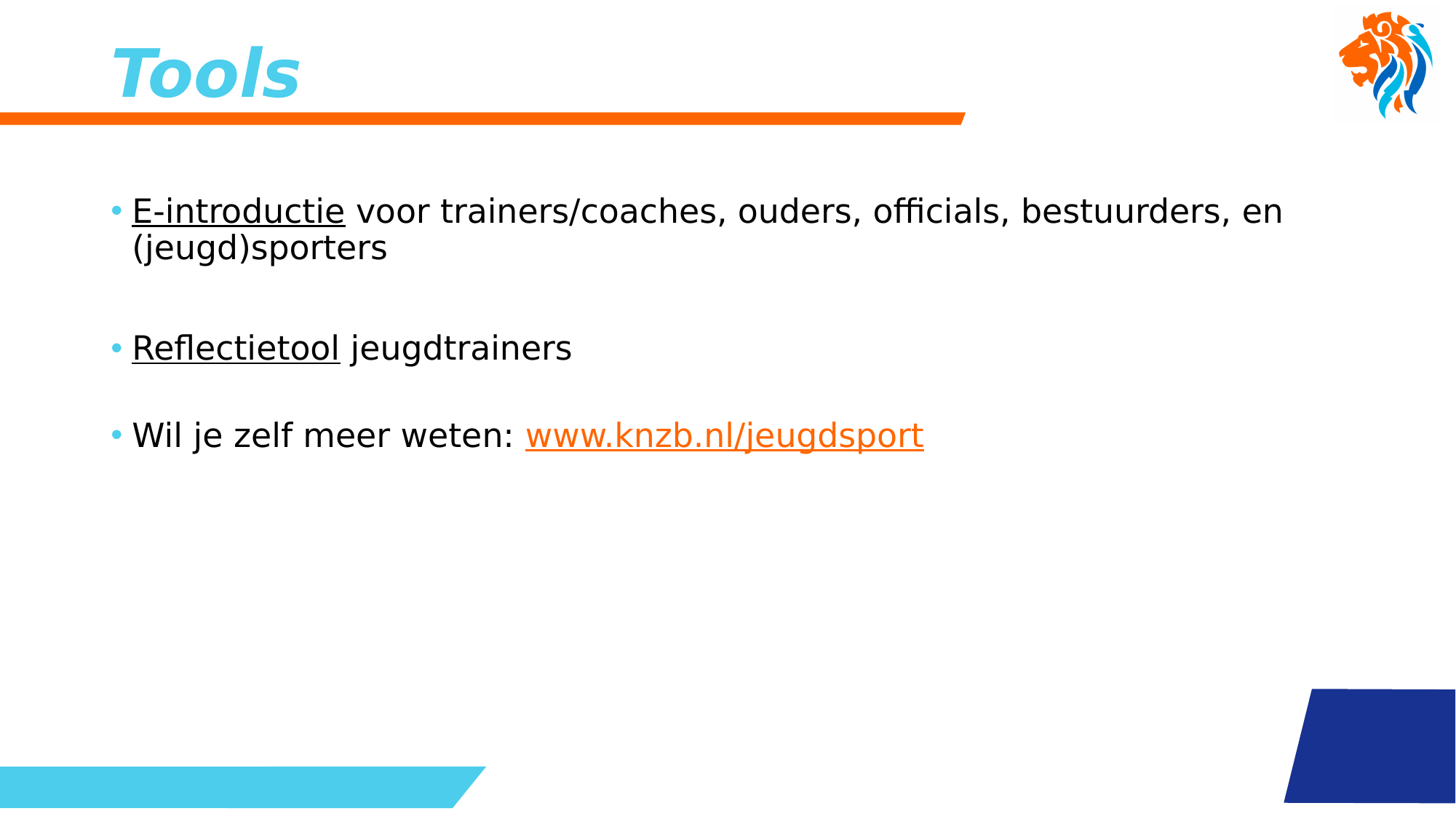

# Tools
E-introductie voor trainers/coaches, ouders, officials, bestuurders, en (jeugd)sporters

Reflectietool jeugdtrainers

Wil je zelf meer weten: www.knzb.nl/jeugdsport